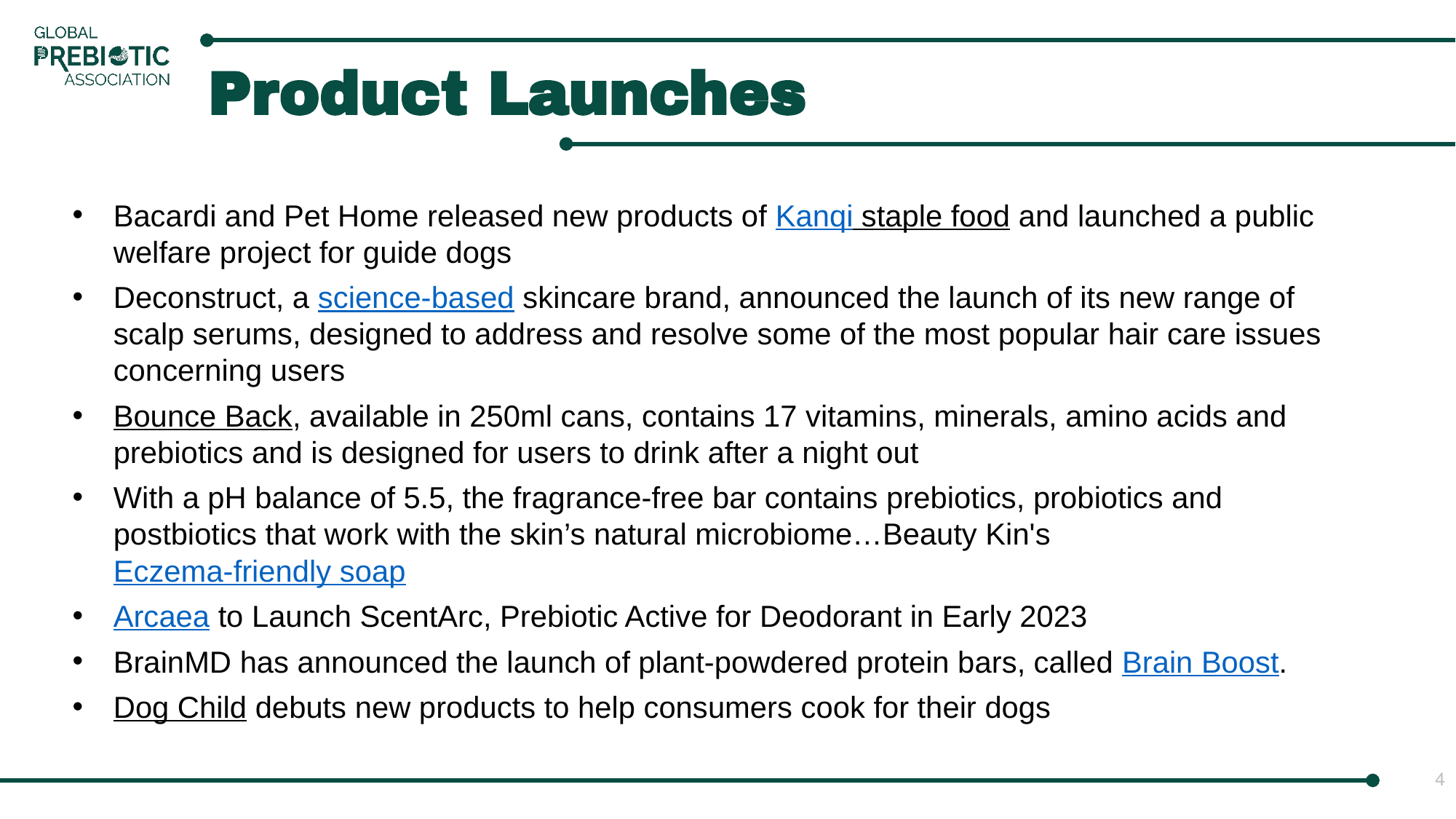

Product Launches
Bacardi and Pet Home released new products of Kanqi staple food and launched a public welfare project for guide dogs
Deconstruct, a science-based skincare brand, announced the launch of its new range of scalp serums, designed to address and resolve some of the most popular hair care issues concerning users
Bounce Back, available in 250ml cans, contains 17 vitamins, minerals, amino acids and prebiotics and is designed for users to drink after a night out
With a pH balance of 5.5, the fragrance-free bar contains prebiotics, probiotics and postbiotics that work with the skin’s natural microbiome…Beauty Kin's Eczema-friendly soap
Arcaea to Launch ScentArc, Prebiotic Active for Deodorant in Early 2023
BrainMD has announced the launch of plant-powdered protein bars, called Brain Boost.
Dog Child debuts new products to help consumers cook for their dogs